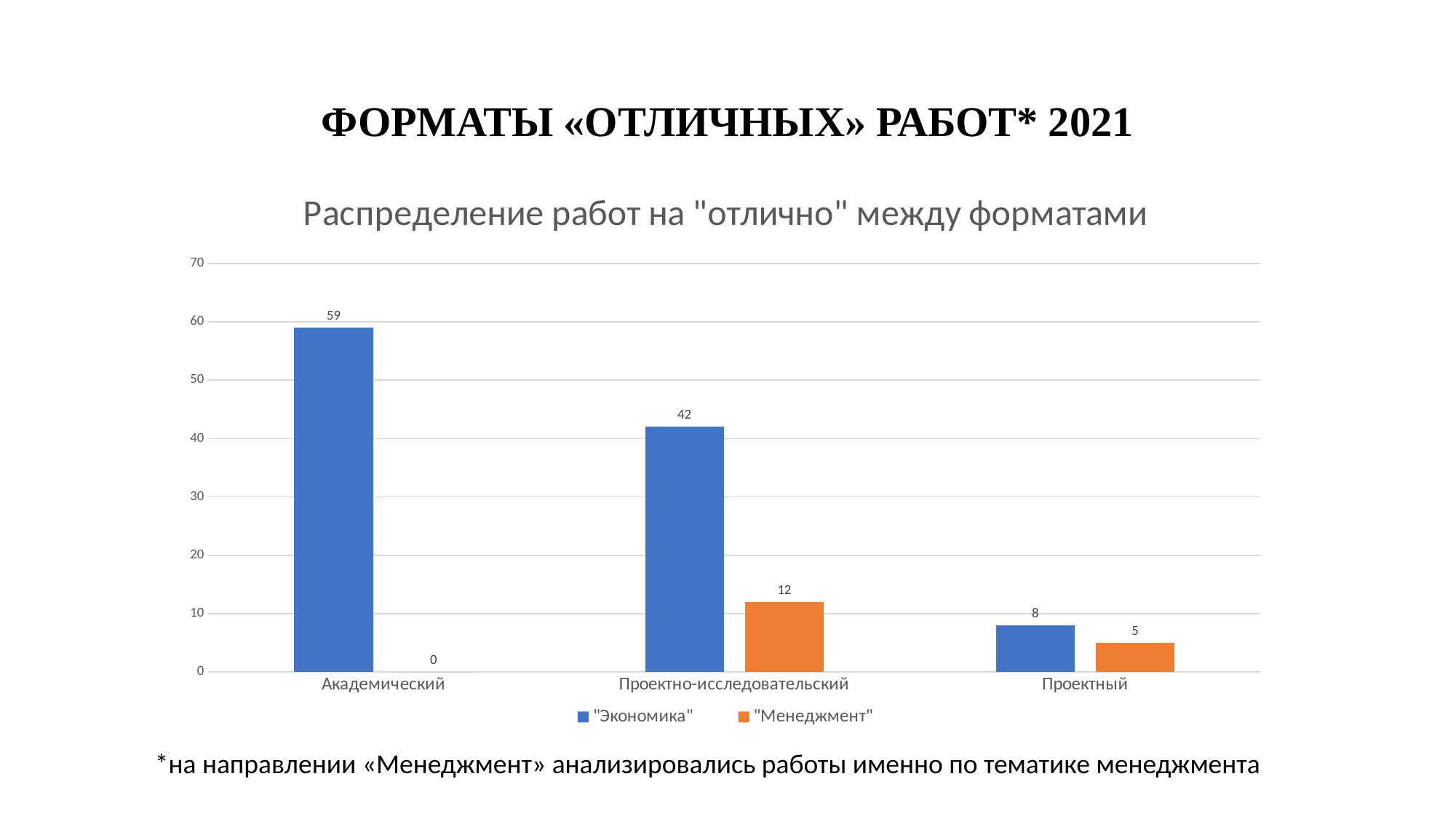

# ФОРМАТЫ «ОТЛИЧНЫХ» РАБОТ* 2021

### Chart: Распределение работ на "отлично" между форматами

| Category | "Экономика" | "Менеджмент" |
|---|---|---|
| Академический | 59.0 | 0.0 |
| Проектно-исследовательский | 42.0 | 12.0 |
| Проектный | 8.0 | 5.0 |
*на направлении «Менеджмент» анализировались работы именно по тематике менеджмента